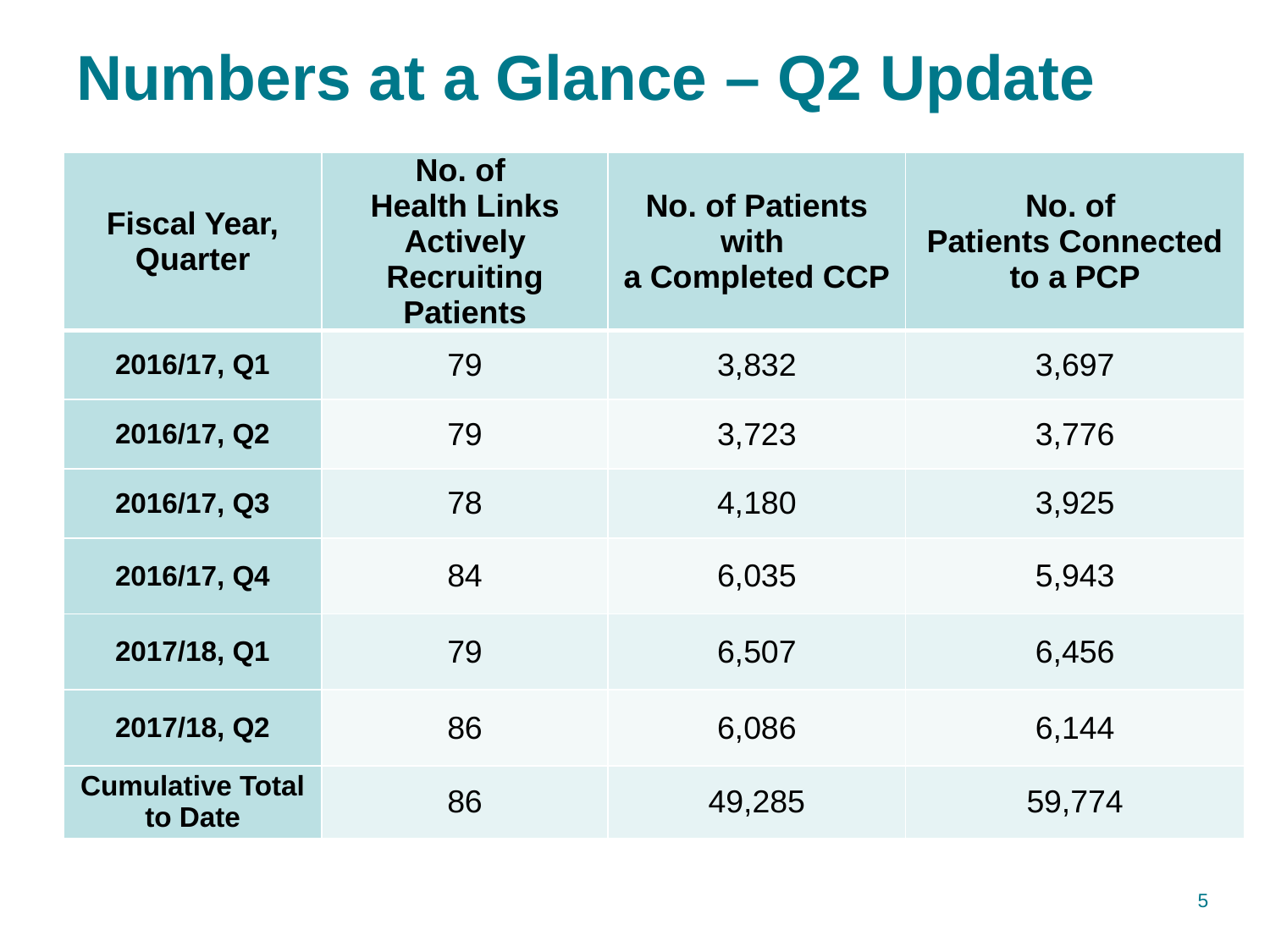

# Numbers at a Glance – Q2 Update
| Fiscal Year, Quarter | No. of Health Links Actively Recruiting Patients | No. of Patients with a Completed CCP | No. of Patients Connected to a PCP |
| --- | --- | --- | --- |
| 2016/17, Q1 | 79 | 3,832 | 3,697 |
| 2016/17, Q2 | 79 | 3,723 | 3,776 |
| 2016/17, Q3 | 78 | 4,180 | 3,925 |
| 2016/17, Q4 | 84 | 6,035 | 5,943 |
| 2017/18, Q1 | 79 | 6,507 | 6,456 |
| 2017/18, Q2 | 86 | 6,086 | 6,144 |
| Cumulative Total to Date | 86 | 49,285 | 59,774 |